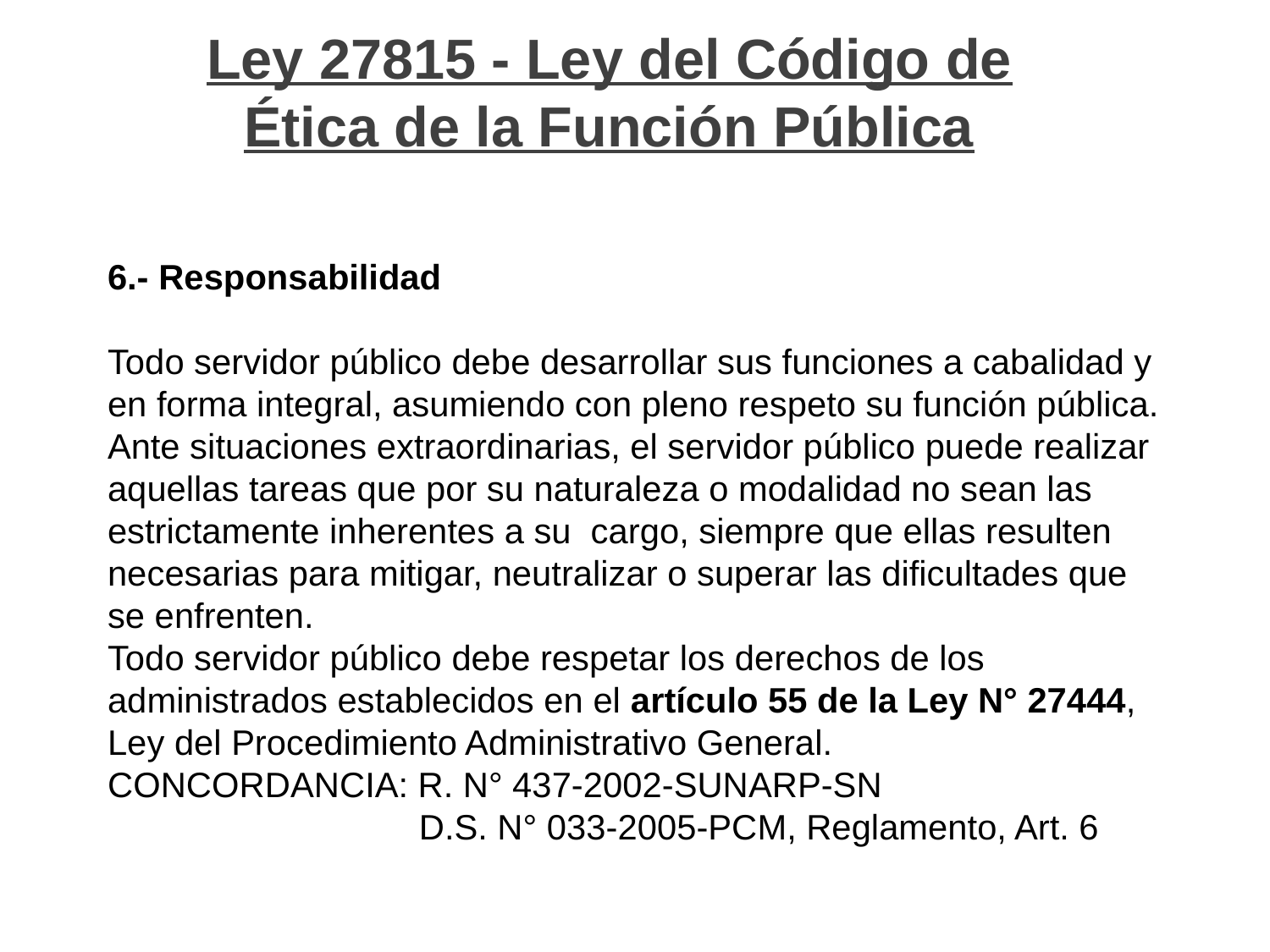

Ley 27815 - Ley del Código de Ética de la Función Pública

# 6.- Responsabilidad Todo servidor público debe desarrollar sus funciones a cabalidad y en forma integral, asumiendo con pleno respeto su función pública. Ante situaciones extraordinarias, el servidor público puede realizar aquellas tareas que por su naturaleza o modalidad no sean las estrictamente inherentes a su  cargo, siempre que ellas resulten necesarias para mitigar, neutralizar o superar las dificultades que se enfrenten. Todo servidor público debe respetar los derechos de los administrados establecidos en el artículo 55 de la Ley N° 27444, Ley del Procedimiento Administrativo General. CONCORDANCIA: R. N° 437-2002-SUNARP-SN D.S. N° 033-2005-PCM, Reglamento, Art. 6